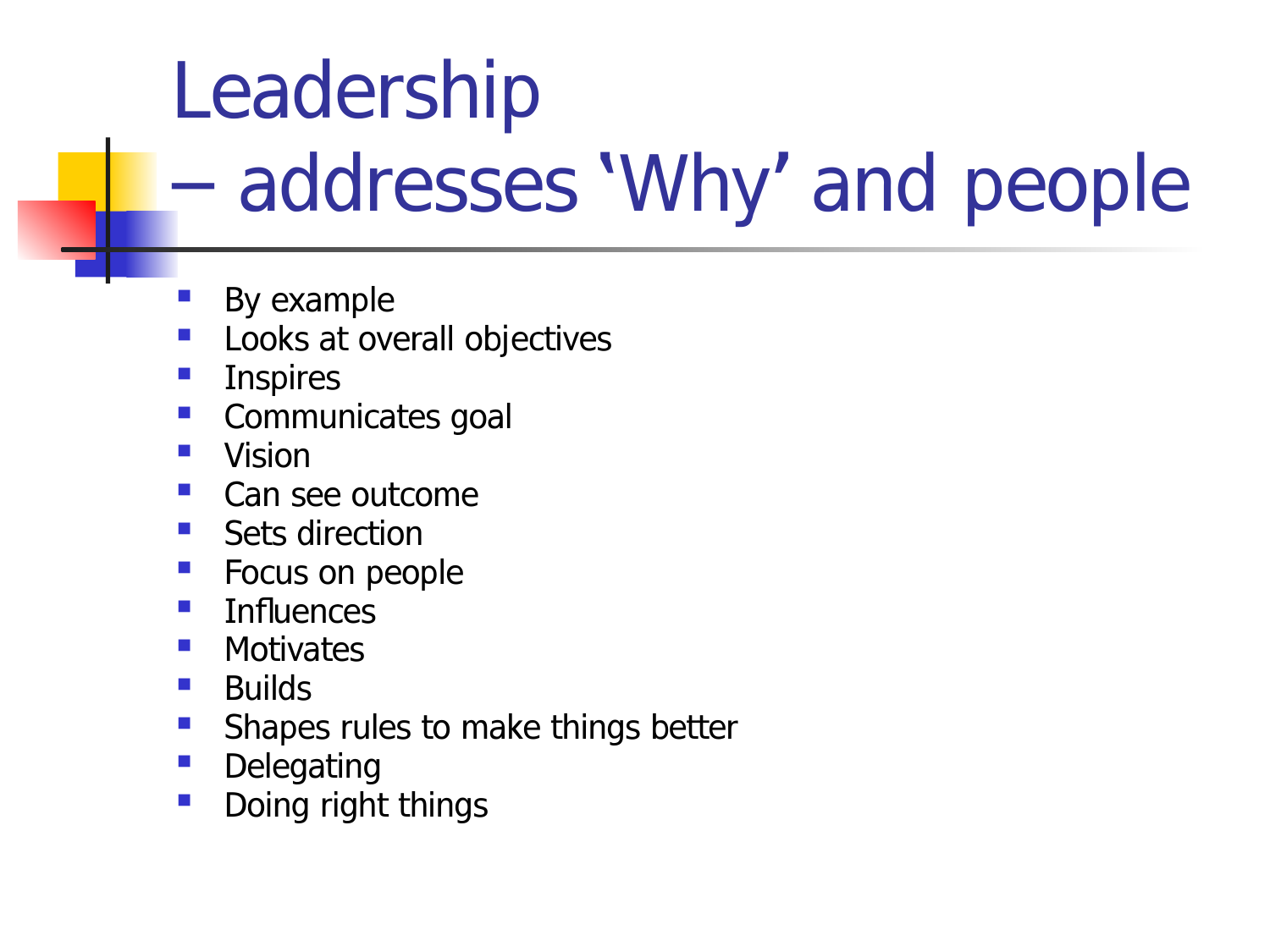

# Leadership – addresses ‘Why’ and people
By example
Looks at overall objectives
Inspires
Communicates goal
Vision
Can see outcome
Sets direction
Focus on people
Influences
Motivates
Builds
Shapes rules to make things better
Delegating
Doing right things